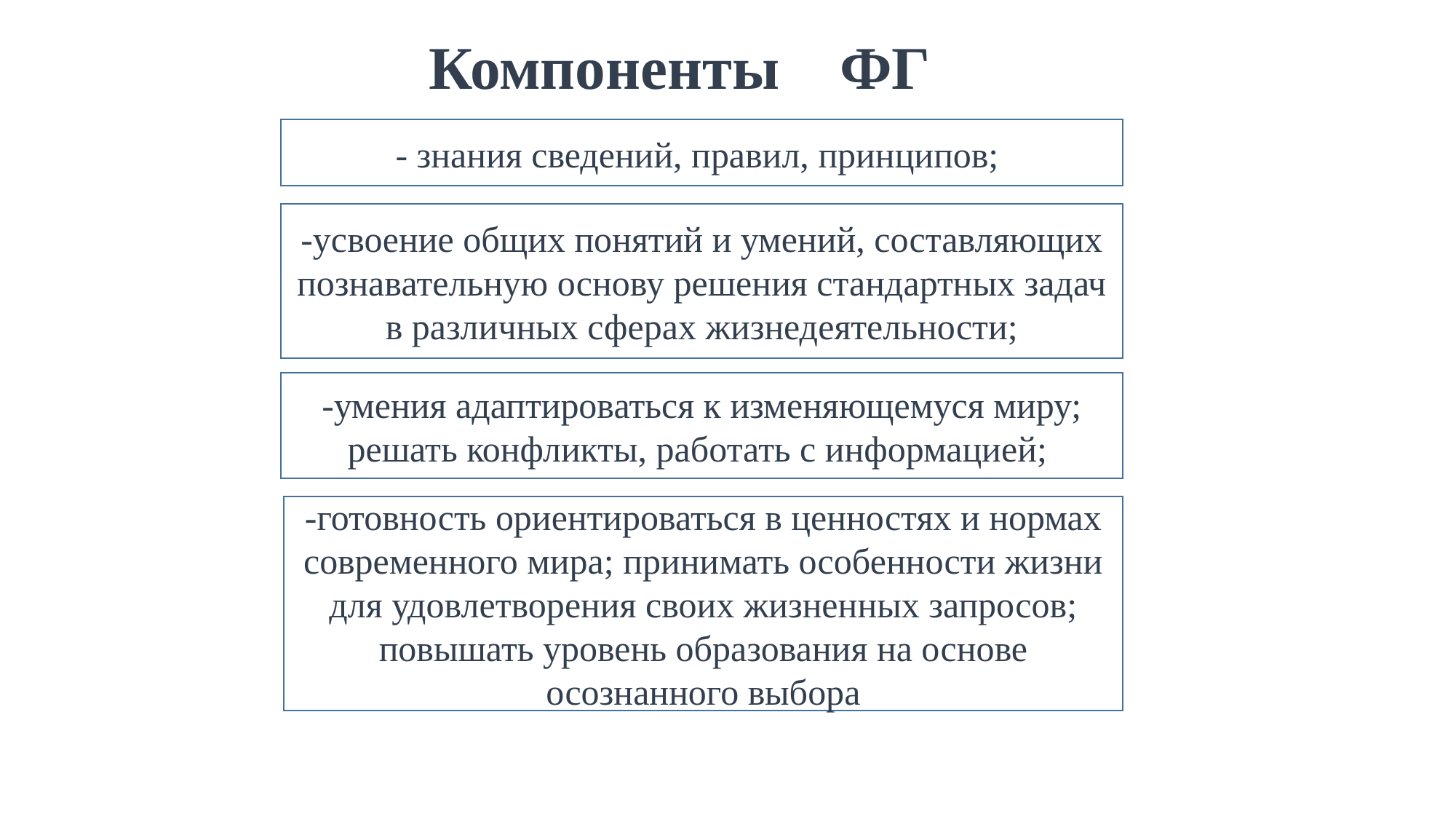

Компоненты    ФГ
- знания сведений, правил, принципов;
#

-усвоение общих понятий и умений, составляющих познавательную основу решения стандартных задач в различных сферах жизнедеятельности;

-умения адаптироваться к изменяющемуся миру; решать конфликты, работать с информацией;

-готовность ориентироваться в ценностях и нормах современного мира; принимать особенности жизни для удовлетворения своих жизненных запросов; повышать уровень образования на основе осознанного выбора